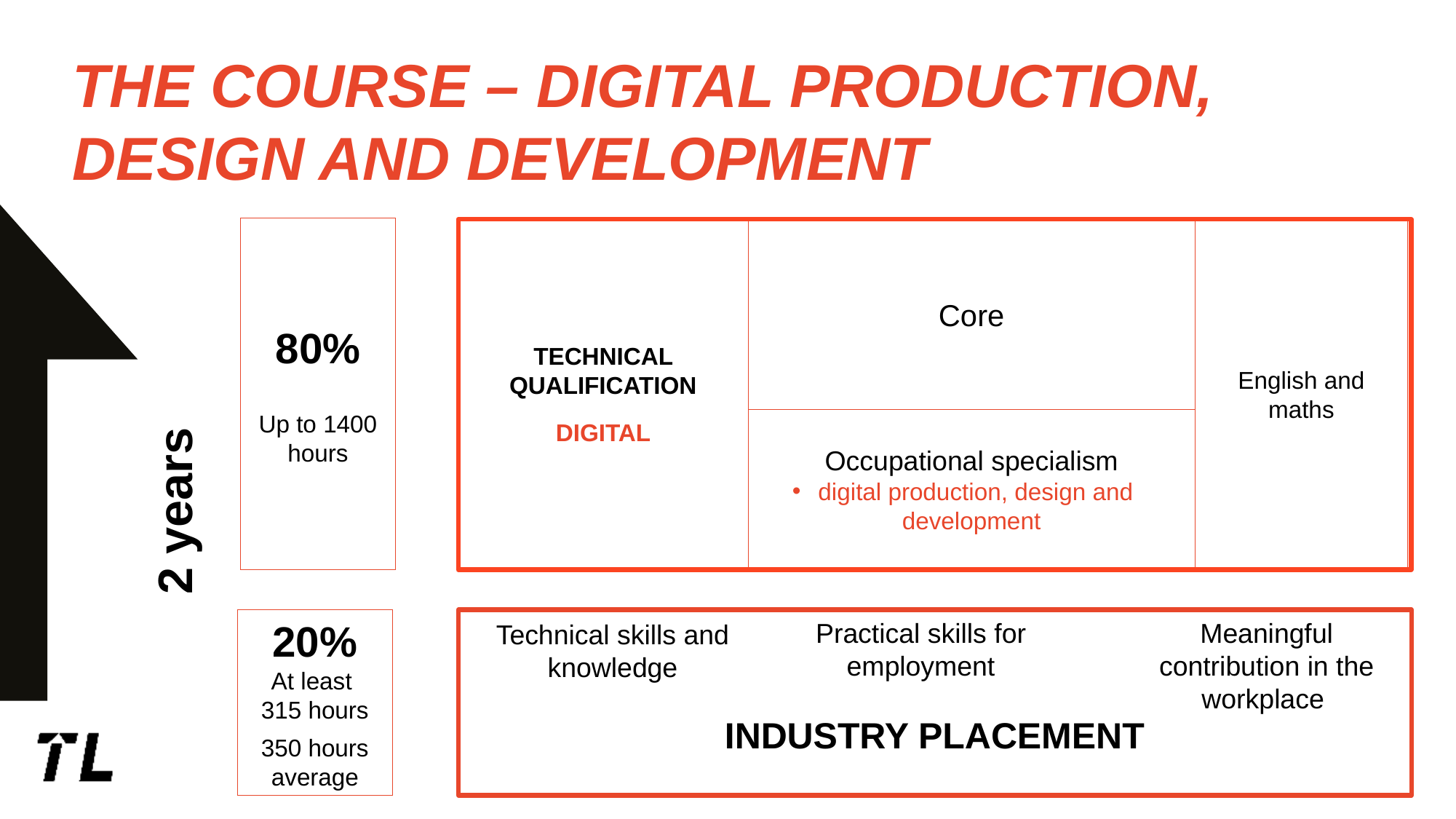

THE COURSE – DIGITAL PRODUCTION, DESIGN AND DEVELOPMENT
80%

Up to 1400 hours
TECHNICAL QUALIFICATION
DIGITAL
English and maths

Core
Occupational specialism
digital production, design and development
2 years
20%
At least
315 hours
350 hours average

Practical skills for employment
Meaningful contribution in the workplace
Technical skills and knowledge
INDUSTRY PLACEMENT